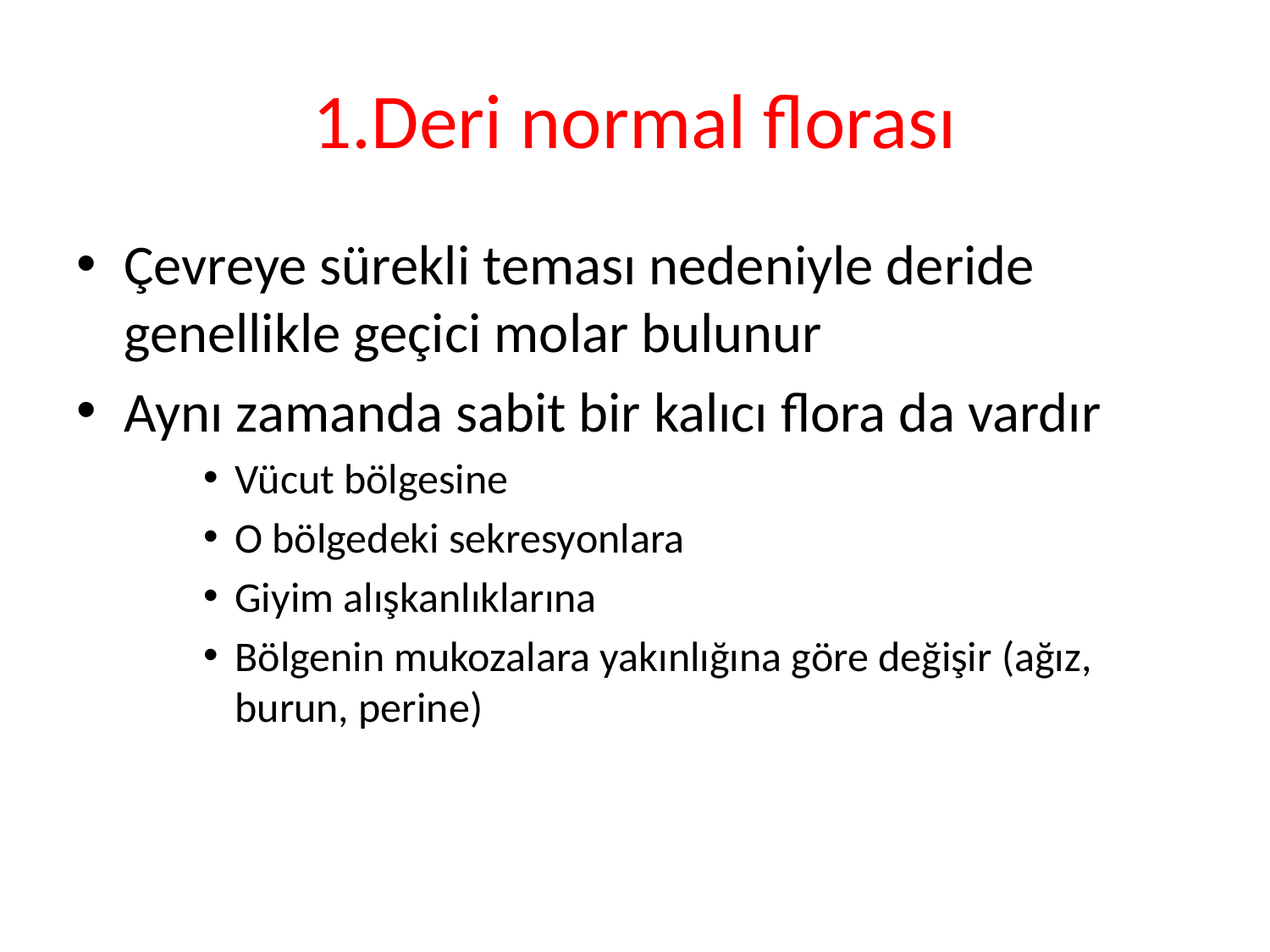

# 1.Deri normal florası
Çevreye sürekli teması nedeniyle deride genellikle geçici molar bulunur
Aynı zamanda sabit bir kalıcı flora da vardır
Vücut bölgesine
O bölgedeki sekresyonlara
Giyim alışkanlıklarına
Bölgenin mukozalara yakınlığına göre değişir (ağız, burun, perine)